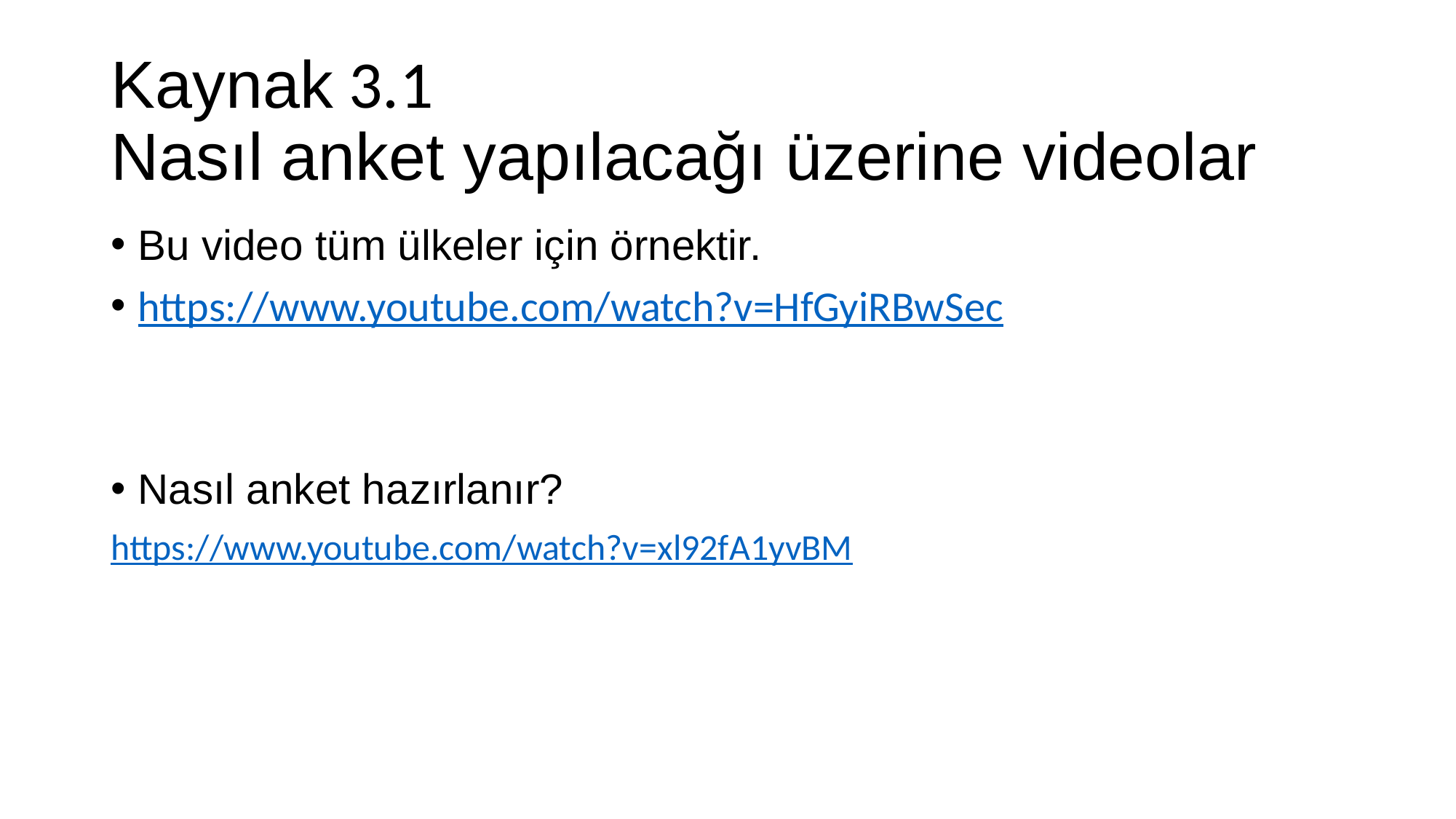

# Kaynak 3.1 Nasıl anket yapılacağı üzerine videolar
Bu video tüm ülkeler için örnektir.
https://www.youtube.com/watch?v=HfGyiRBwSec

Nasıl anket hazırlanır?
https://www.youtube.com/watch?v=xl92fA1yvBM